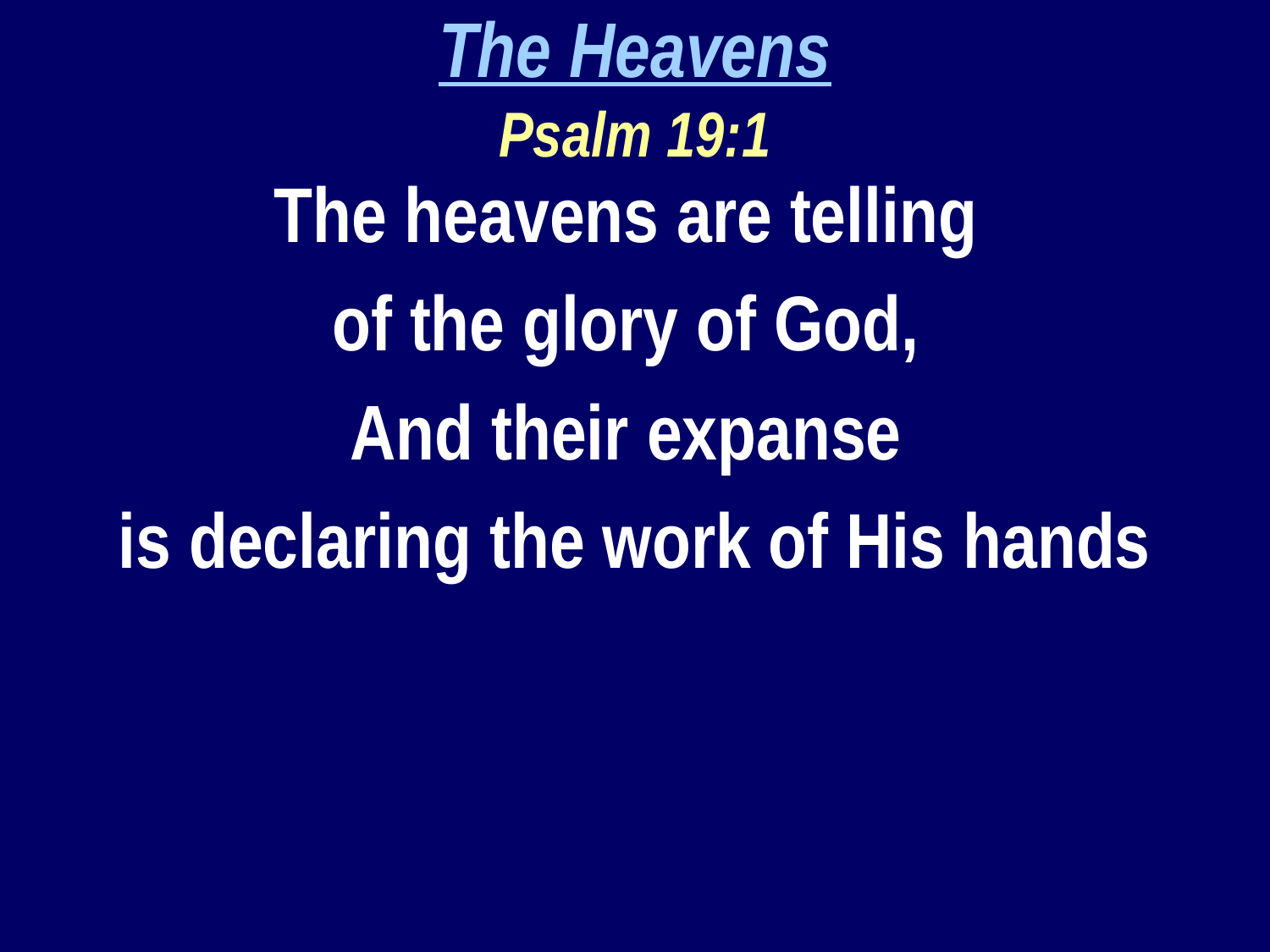

The Heavens
Psalm 19:1
The heavens are telling
of the glory of God,
And their expanse
is declaring the work of His hands